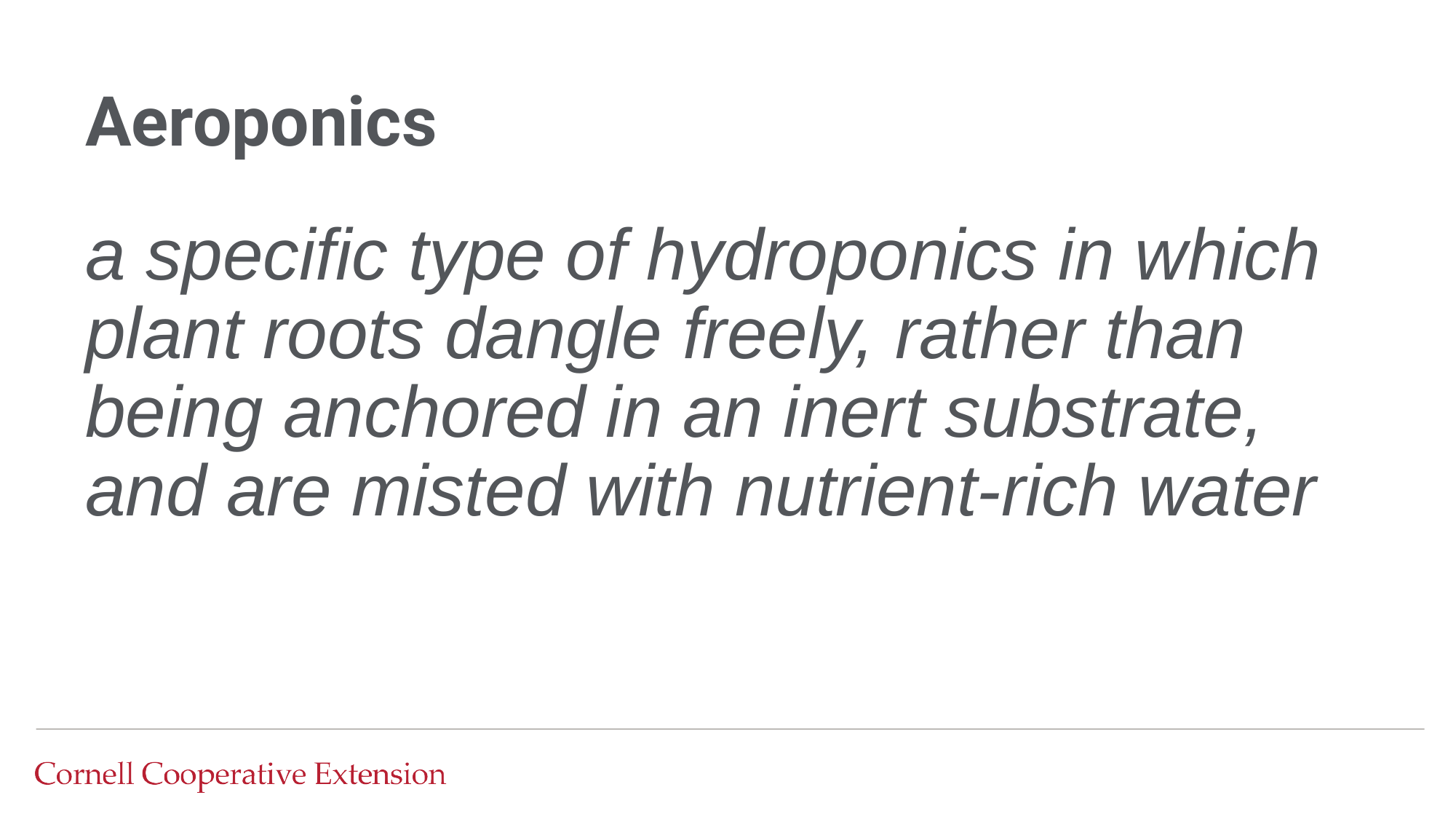

# Aeroponics
a specific type of hydroponics in which plant roots dangle freely, rather than being anchored in an inert substrate, and are misted with nutrient-rich water